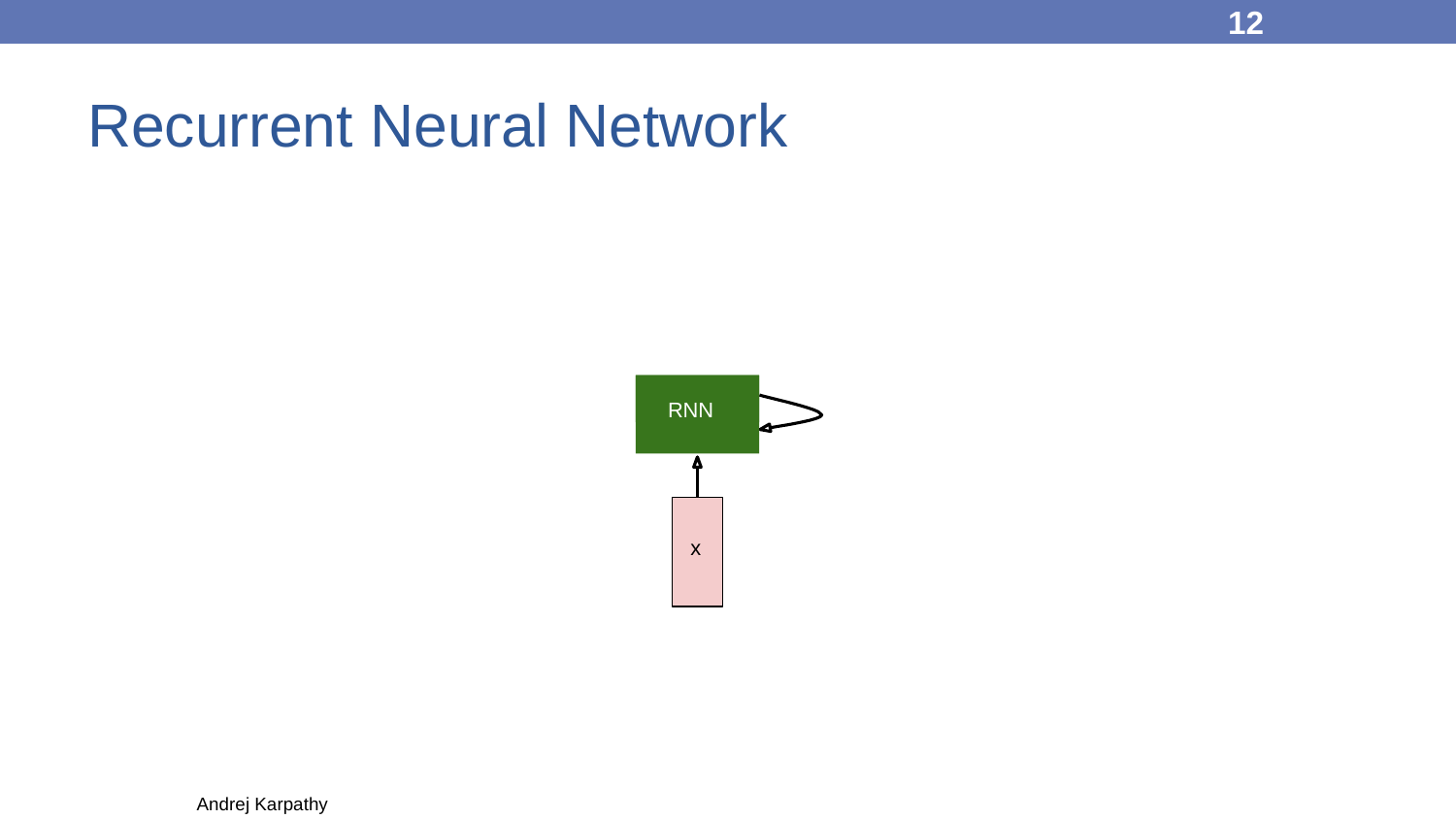

12
# Recurrent Neural Network
RNN

RNN

x
Andrej Karpathy